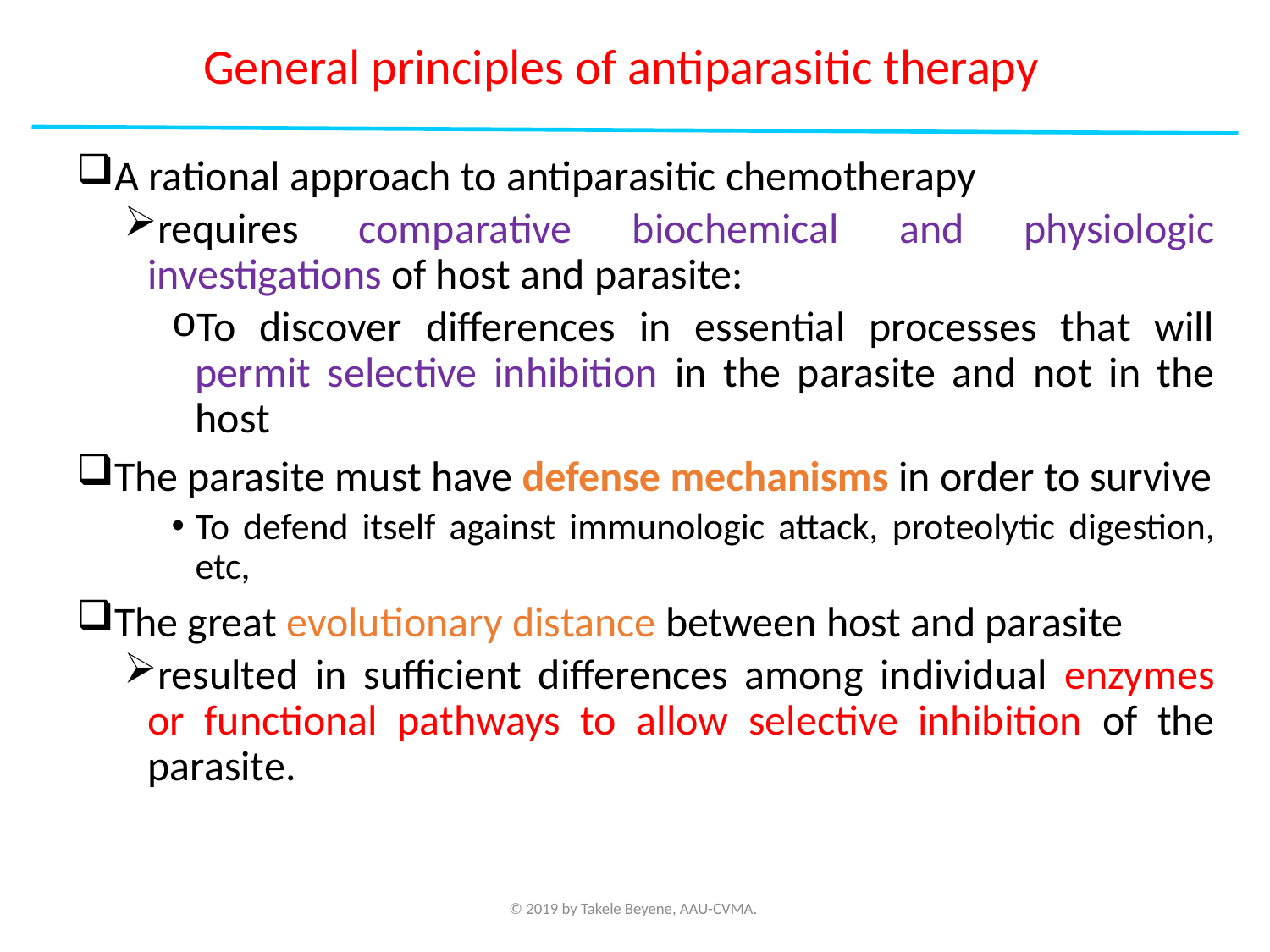

# General principles of antiparasitic therapy

A rational approach to antiparasitic chemotherapy
requires comparative biochemical and physiologic investigations of host and parasite:
To discover differences in essential processes that will permit selective inhibition in the parasite and not in the host
The parasite must have defense mechanisms in order to survive
To defend itself against immunologic attack, proteolytic digestion, etc,
The great evolutionary distance between host and parasite
resulted in sufficient differences among individual enzymes or functional pathways to allow selective inhibition of the parasite.

© 2019 by Takele Beyene, AAU-CVMA.